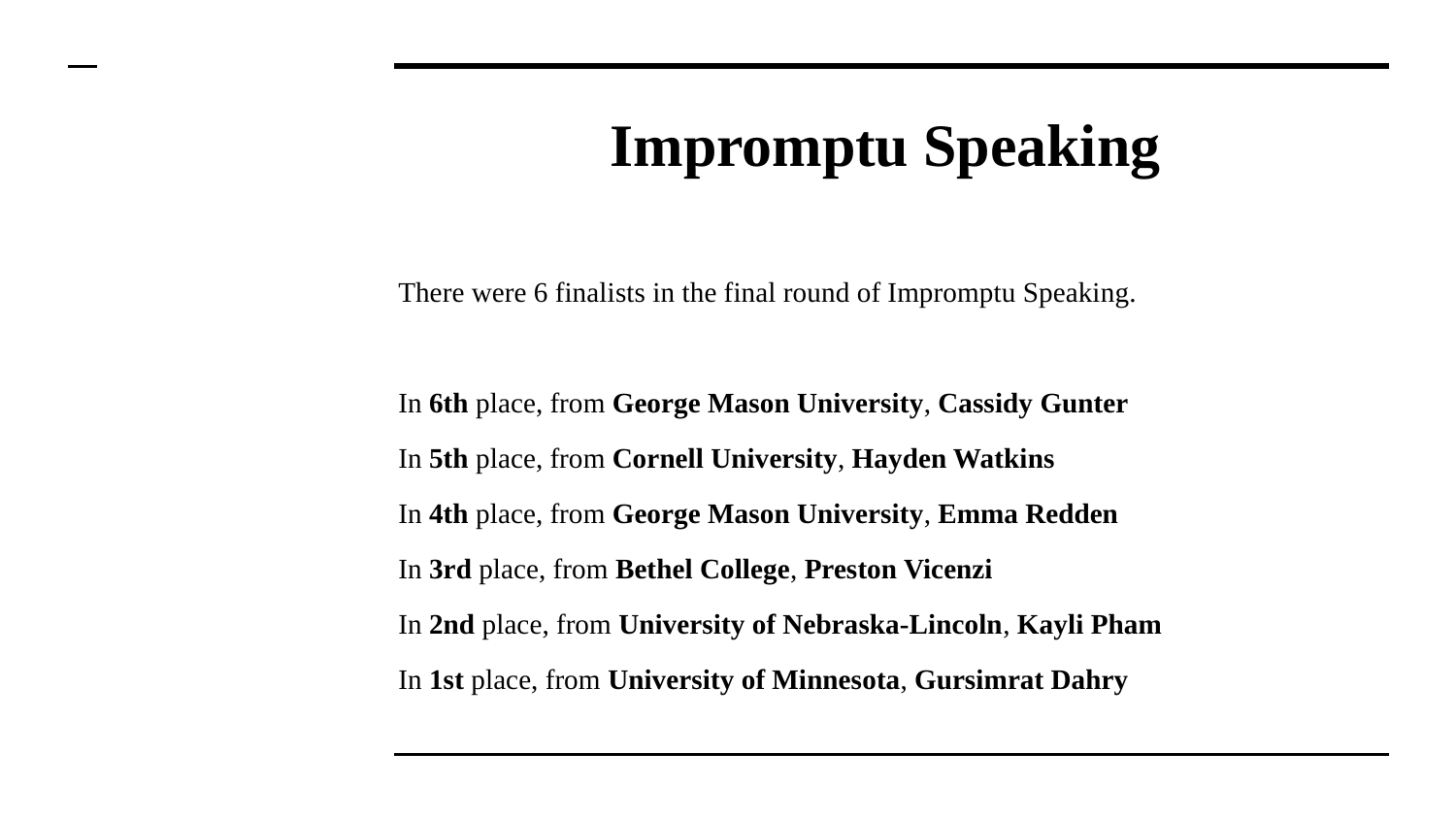

# Impromptu Speaking
There were 6 finalists in the final round of Impromptu Speaking.

In 6th place, from George Mason University, Cassidy Gunter
In 5th place, from Cornell University, Hayden Watkins
In 4th place, from George Mason University, Emma Redden
In 3rd place, from Bethel College, Preston Vicenzi
In 2nd place, from University of Nebraska-Lincoln, Kayli Pham
In 1st place, from University of Minnesota, Gursimrat Dahry